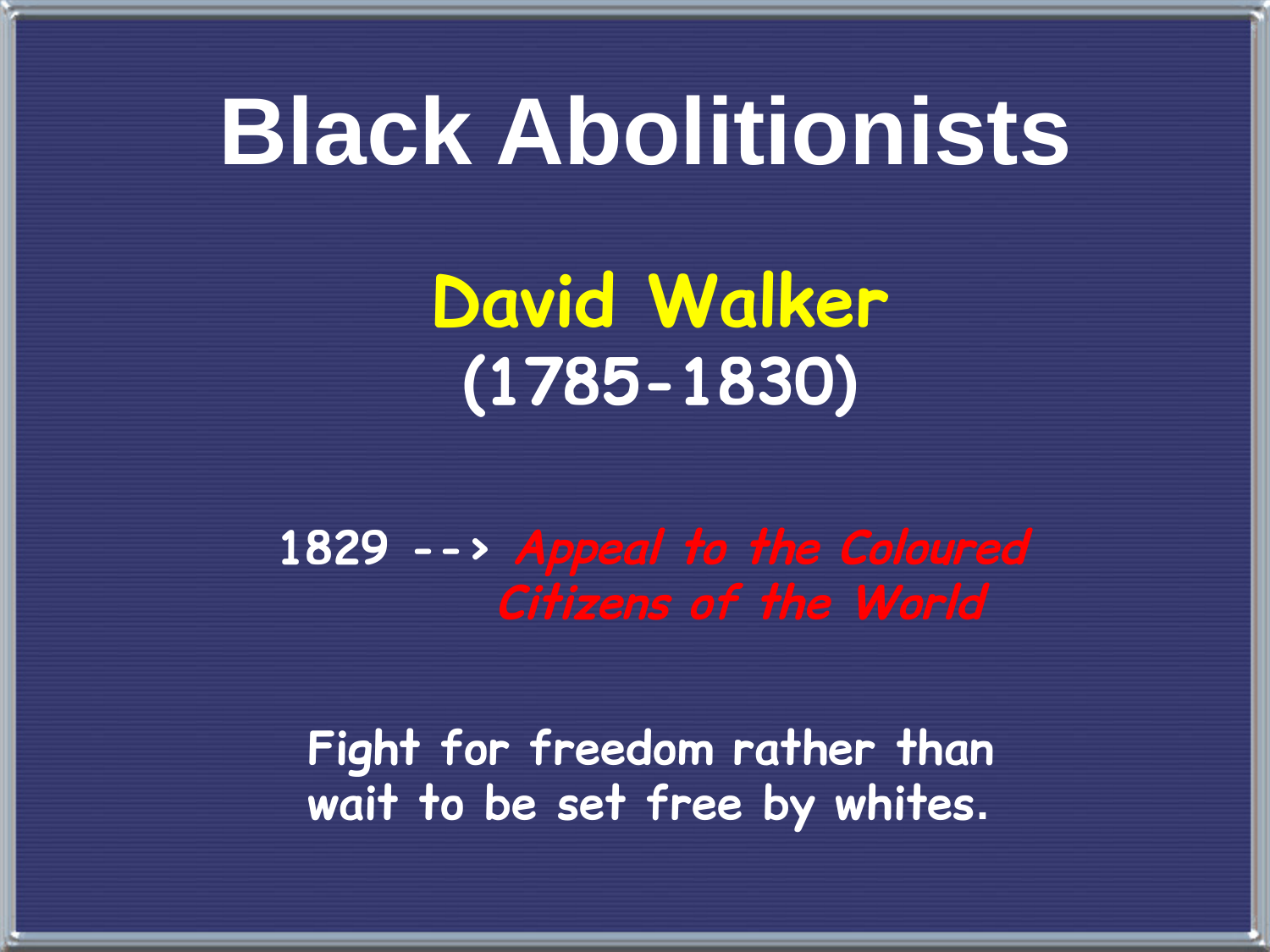

Black Abolitionists
David Walker
(1785-1830)
1829 --> Appeal to the Coloured
           Citizens of the World
Fight for freedom rather than
wait to be set free by whites.